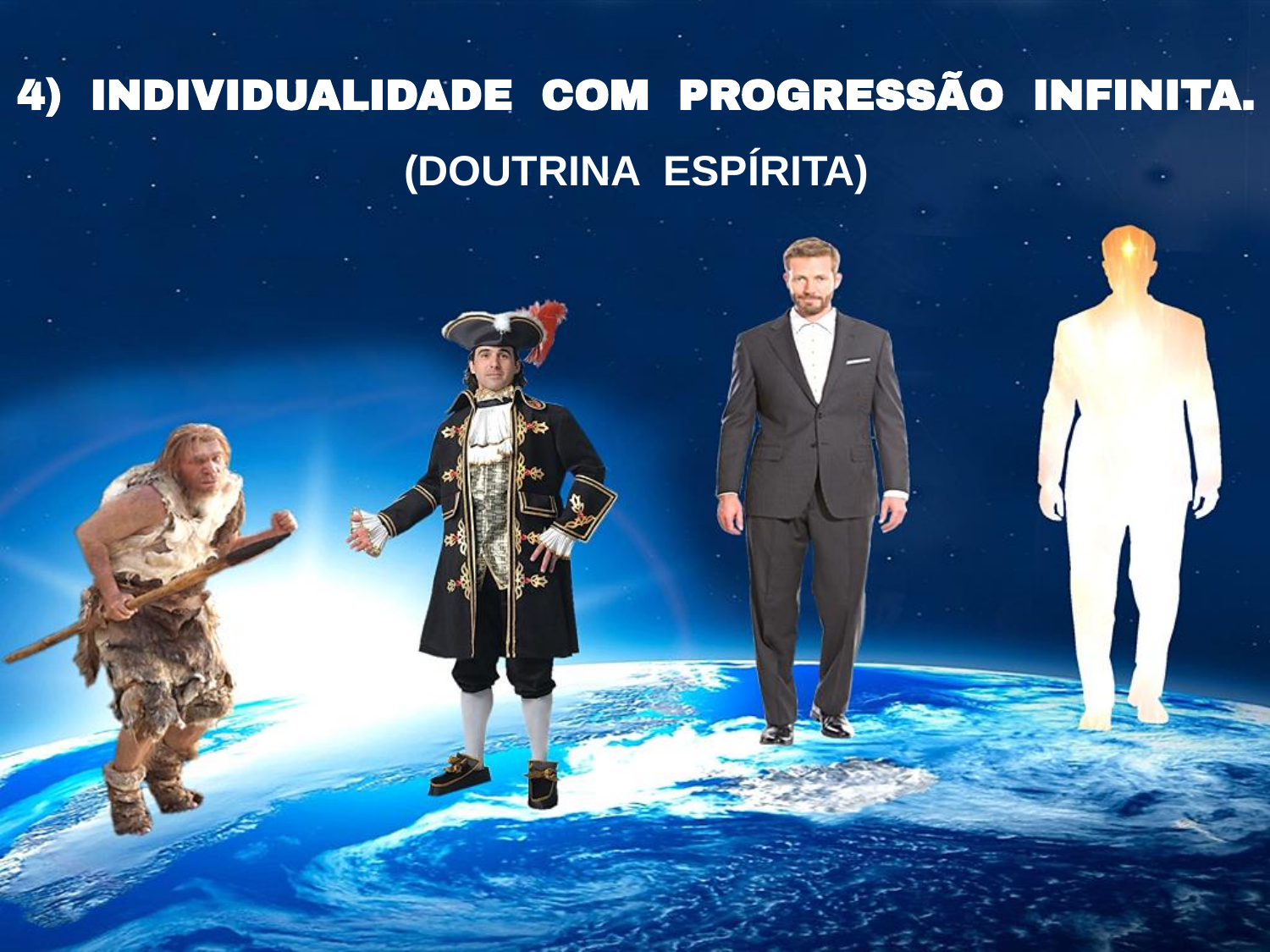

4)  INDIVIDUALIDADE  COM  PROGRESSÃO  INFINITA.
(DOUTRINA  ESPÍRITA)